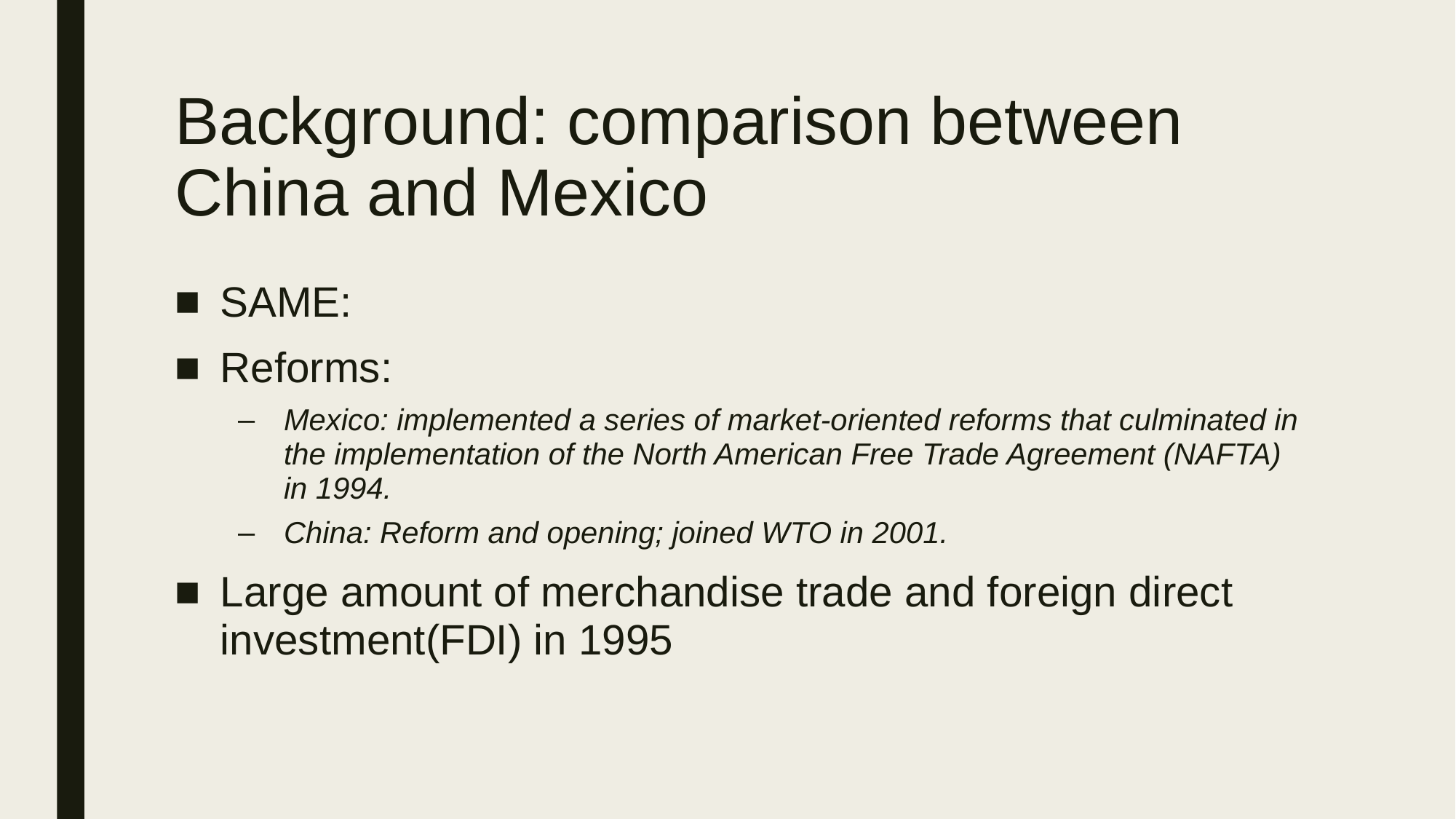

# Background: comparison between China and Mexico
SAME:
Reforms:
Mexico: implemented a series of market-oriented reforms that culminated in the implementation of the North American Free Trade Agreement (NAFTA) in 1994.
China: Reform and opening; joined WTO in 2001.
Large amount of merchandise trade and foreign direct investment(FDI) in 1995